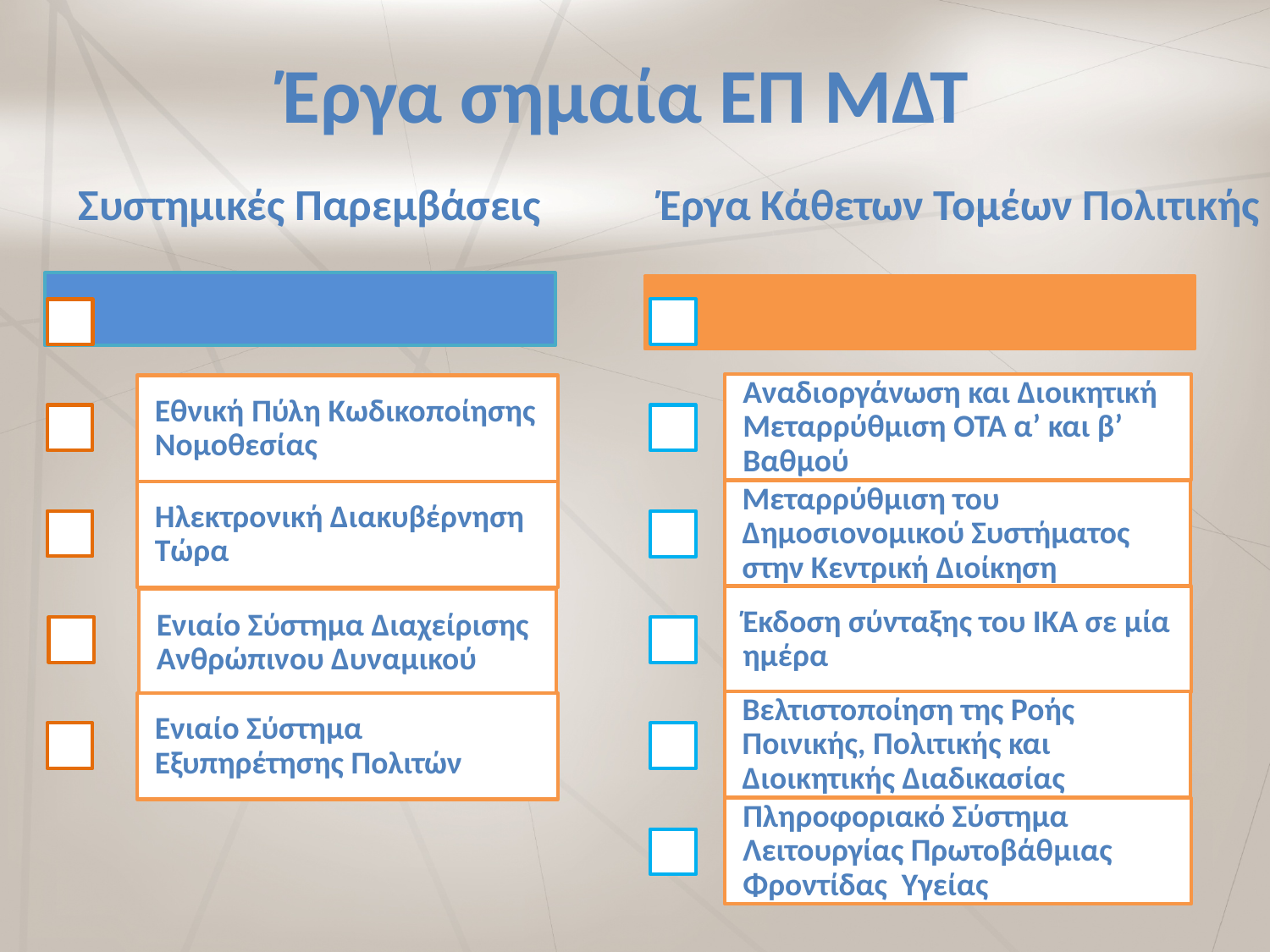

# Έργα σημαία ΕΠ ΜΔΤ
Συστημικές Παρεμβάσεις

Έργα Κάθετων Τομέων Πολιτικής

Αναδιοργάνωση και Διοικητική Μεταρρύθμιση OTA α’ και β’ Βαθμού

Εθνική Πύλη Κωδικοποίησης Νομοθεσίας

Μεταρρύθμιση του Δημοσιονομικού Συστήματος στην Κεντρική Διοίκηση

Ηλεκτρονική Διακυβέρνηση Τώρα

Έκδοση σύνταξης του ΙΚΑ σε μία ημέρα

Ενιαίο Σύστημα Διαχείρισης Ανθρώπινου Δυναμικού

Βελτιστοποίηση της Ροής Ποινικής, Πολιτικής και Διοικητικής Διαδικασίας

Ενιαίο Σύστημα Εξυπηρέτησης Πολιτών

Πληροφοριακό Σύστημα Λειτουργίας Πρωτοβάθμιας Φροντίδας  Υγείας